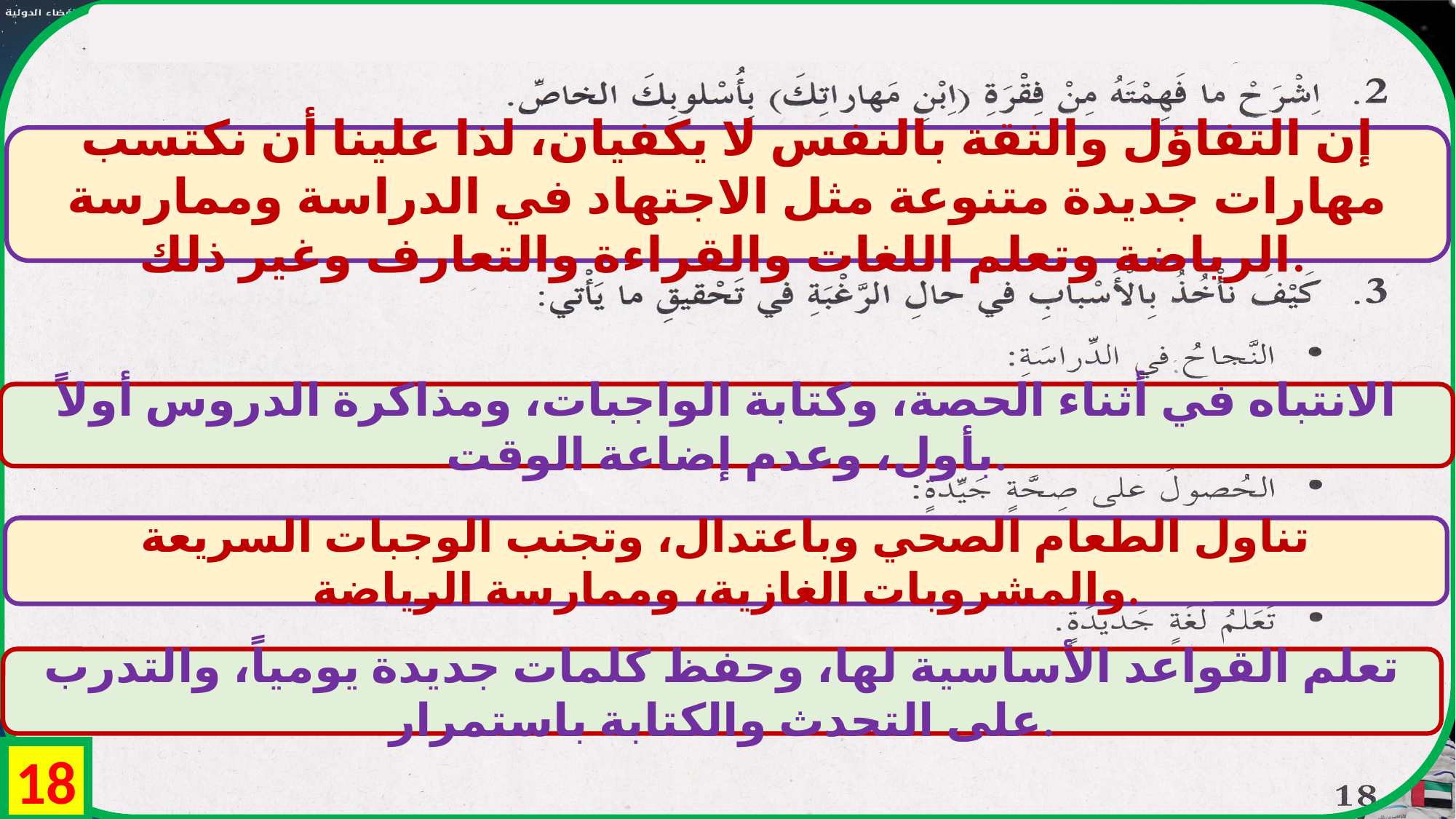

إن التفاؤل والثقة بالنفس لا يكفيان، لذا علينا أن نكتسب مهارات جديدة متنوعة مثل الاجتهاد في الدراسة وممارسة الرياضة وتعلم اللغات والقراءة والتعارف وغير ذلك.
الانتباه في أثناء الحصة، وكتابة الواجبات، ومذاكرة الدروس أولاً بأول، وعدم إضاعة الوقت.
تناول الطعام الصحي وباعتدال، وتجنب الوجبات السريعة والمشروبات الغازية، وممارسة الرياضة.
تعلم القواعد الأساسية لها، وحفظ كلمات جديدة يومياً، والتدرب على التحدث والكتابة باستمرار.
18